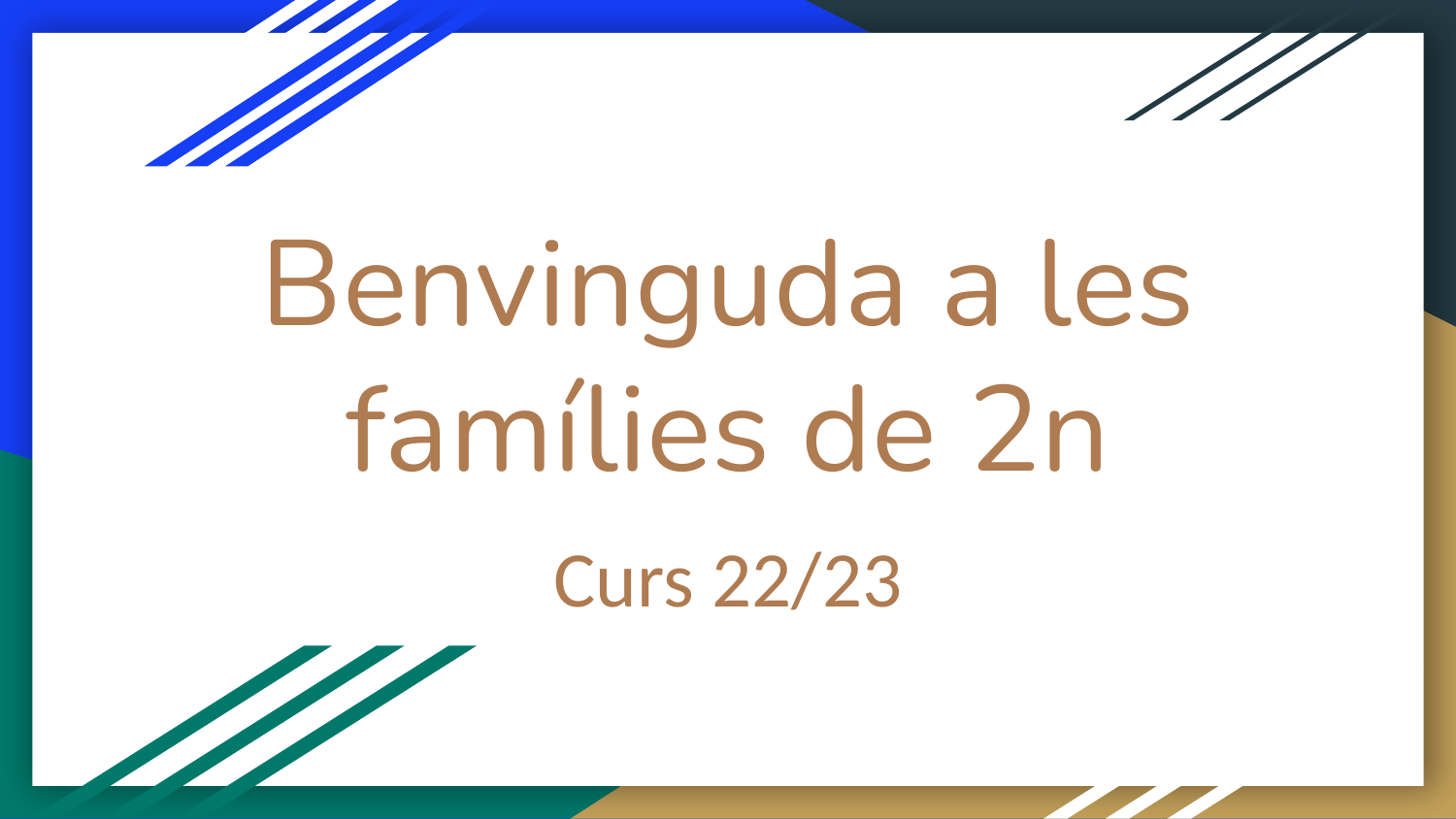

# Benvinguda a les famílies de 2n
Curs 22/23